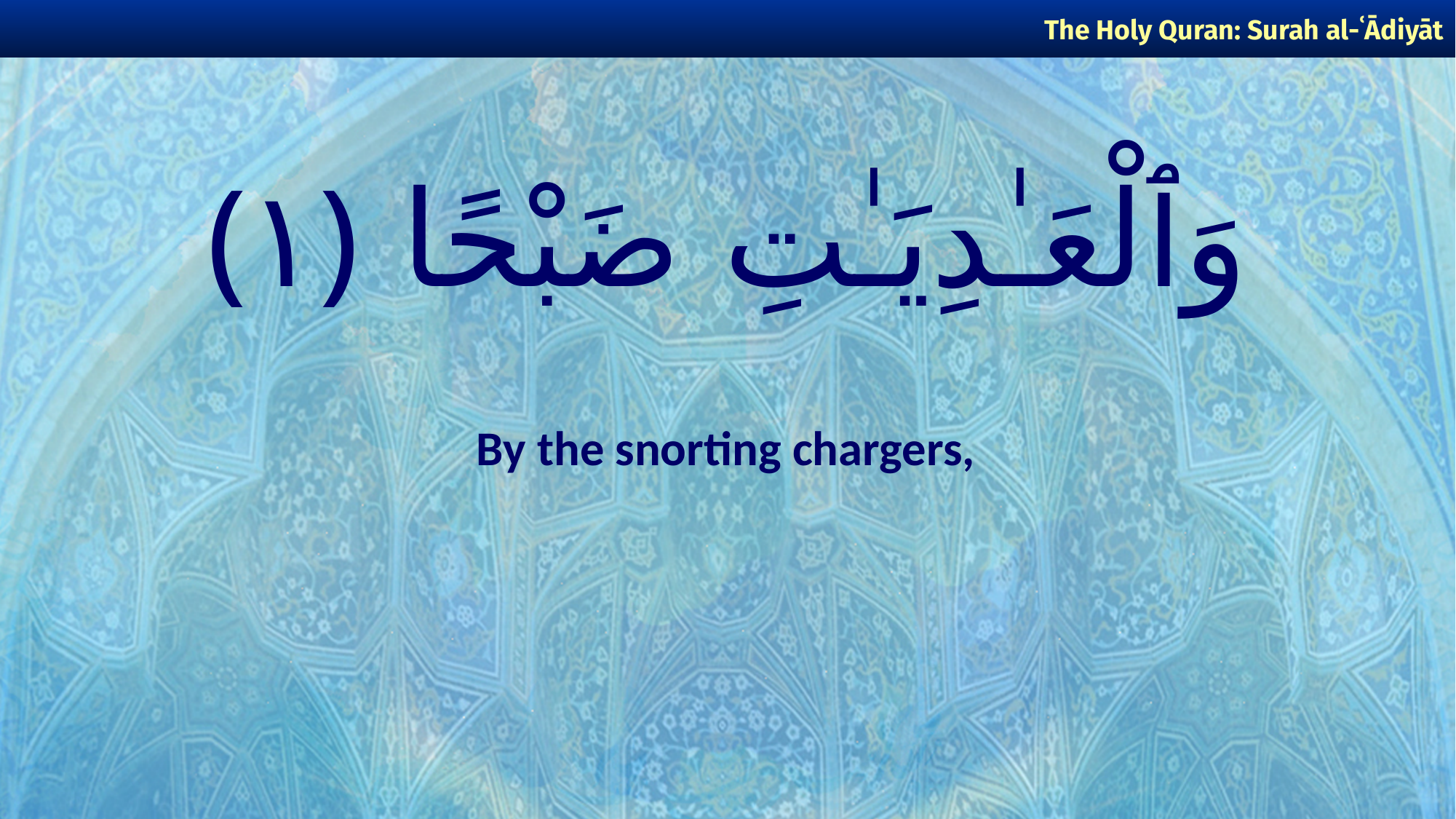

The Holy Quran: Surah al-ʿĀdiyāt
# وَٱلْعَـٰدِيَـٰتِ ضَبْحًا ﴿١﴾
By the snorting chargers,